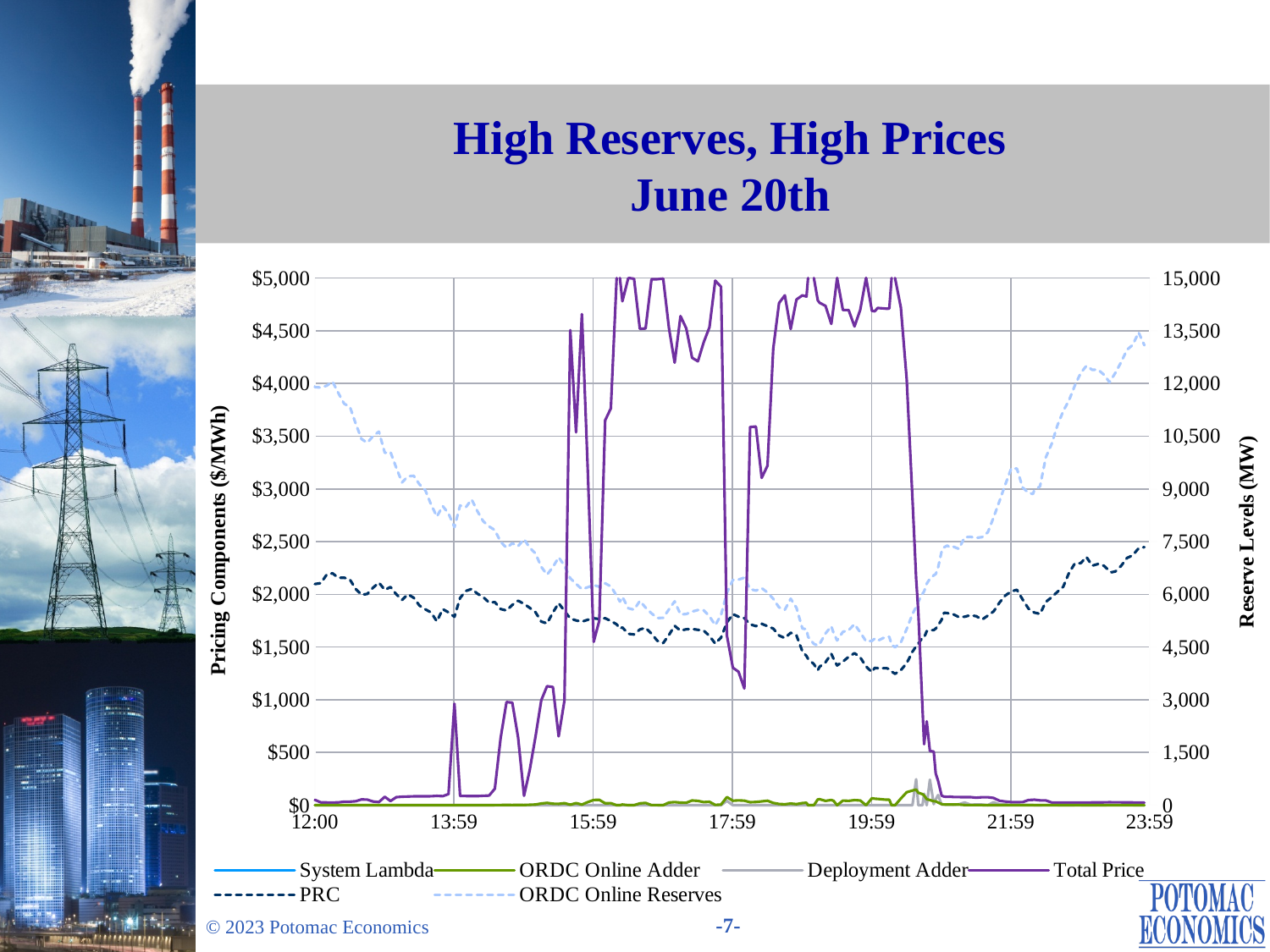

# High Reserves, High Prices June 20th

### Chart

| Category | System Lambda | ORDC Online Adder | Deployment Adder | Total Price | PRC | ORDC Online Reserves |
|---|---|---|---|---|---|---|